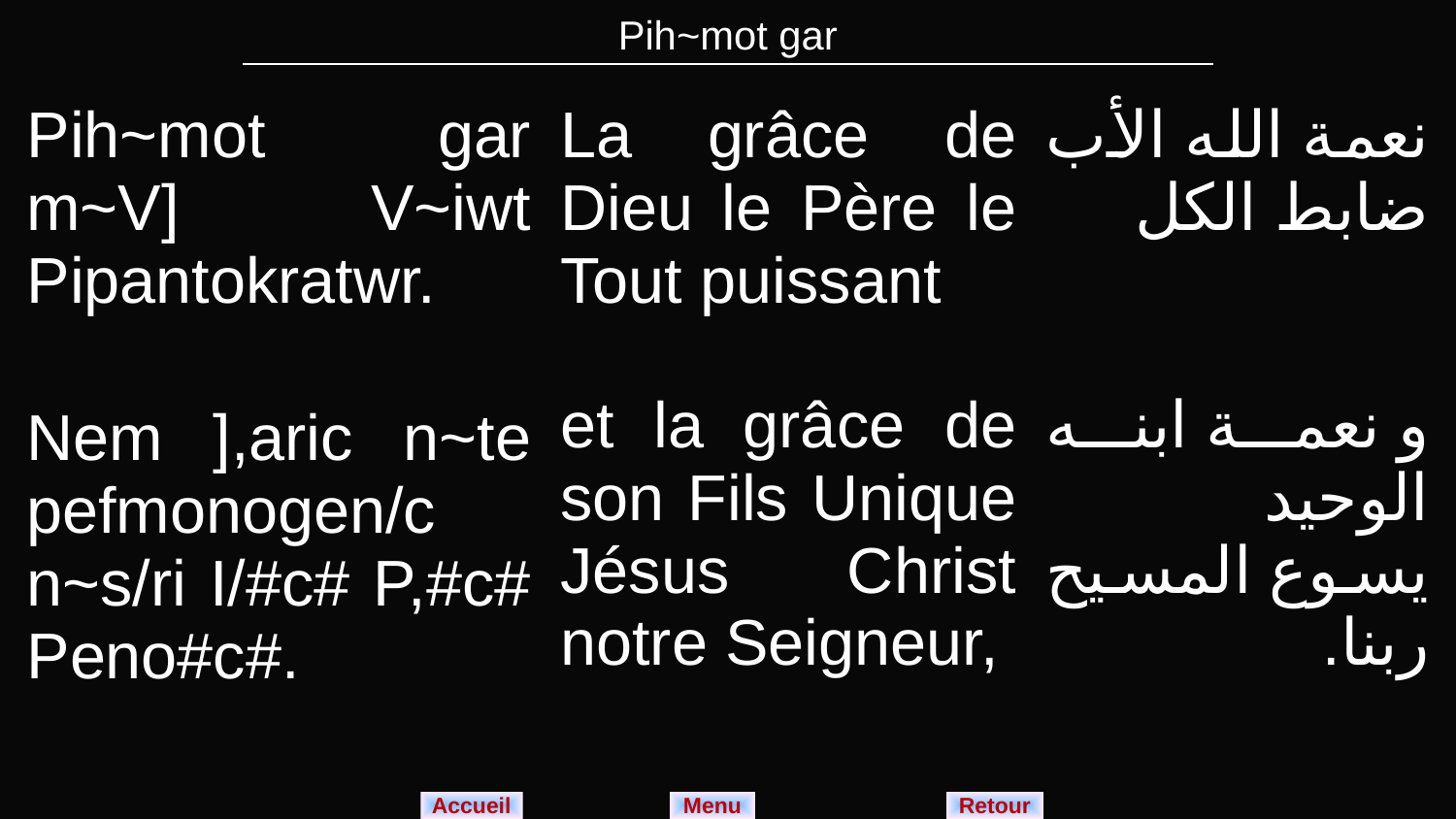

| Pih~mot gar |
| --- |
| Pih~mot gar m~V] V~iwt Pipantokratwr. Nem ],aric n~te pefmonogen/c n~s/ri I/#c# P,#c# Peno#c#. | La grâce de Dieu le Père le Tout puissant et la grâce de son Fils Unique Jésus Christ notre Seigneur, | نعمة الله الأب ضابط الكل و نعمة ابنه الوحيد يسوع المسيح ربنا. |
| --- | --- | --- |
Menu
Retour